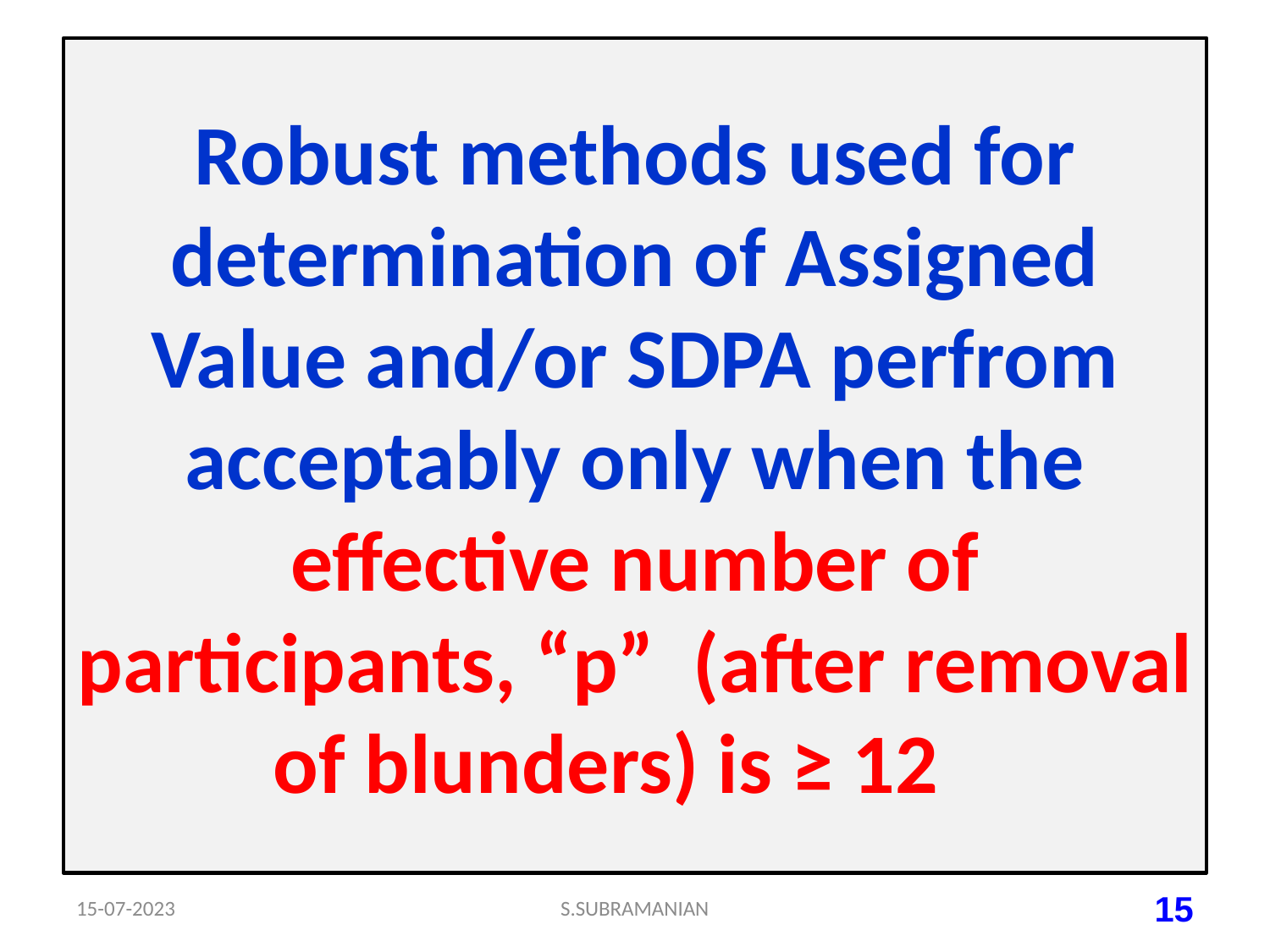

# Robust methods used for determination of Assigned Value and/or SDPA perfrom acceptably only when the effective number of participants, “p”  (after removal of blunders) is ≥ 12
15-07-2023
S.SUBRAMANIAN
15